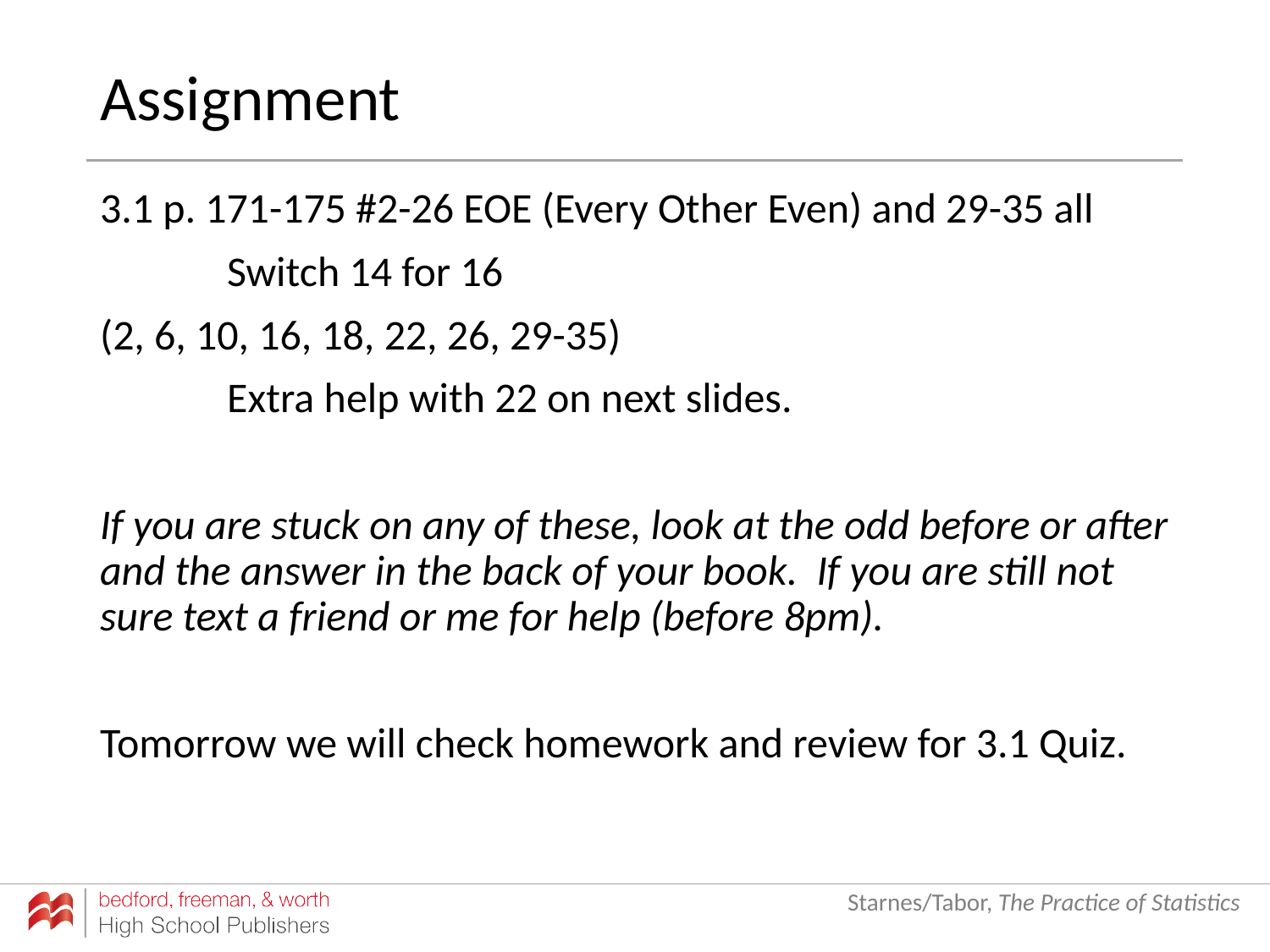

# Assignment
3.1 p. 171-175 #2-26 EOE (Every Other Even) and 29-35 all
	Switch 14 for 16
(2, 6, 10, 16, 18, 22, 26, 29-35)
	Extra help with 22 on next slides.

If you are stuck on any of these, look at the odd before or after and the answer in the back of your book.  If you are still not sure text a friend or me for help (before 8pm).

Tomorrow we will check homework and review for 3.1 Quiz.